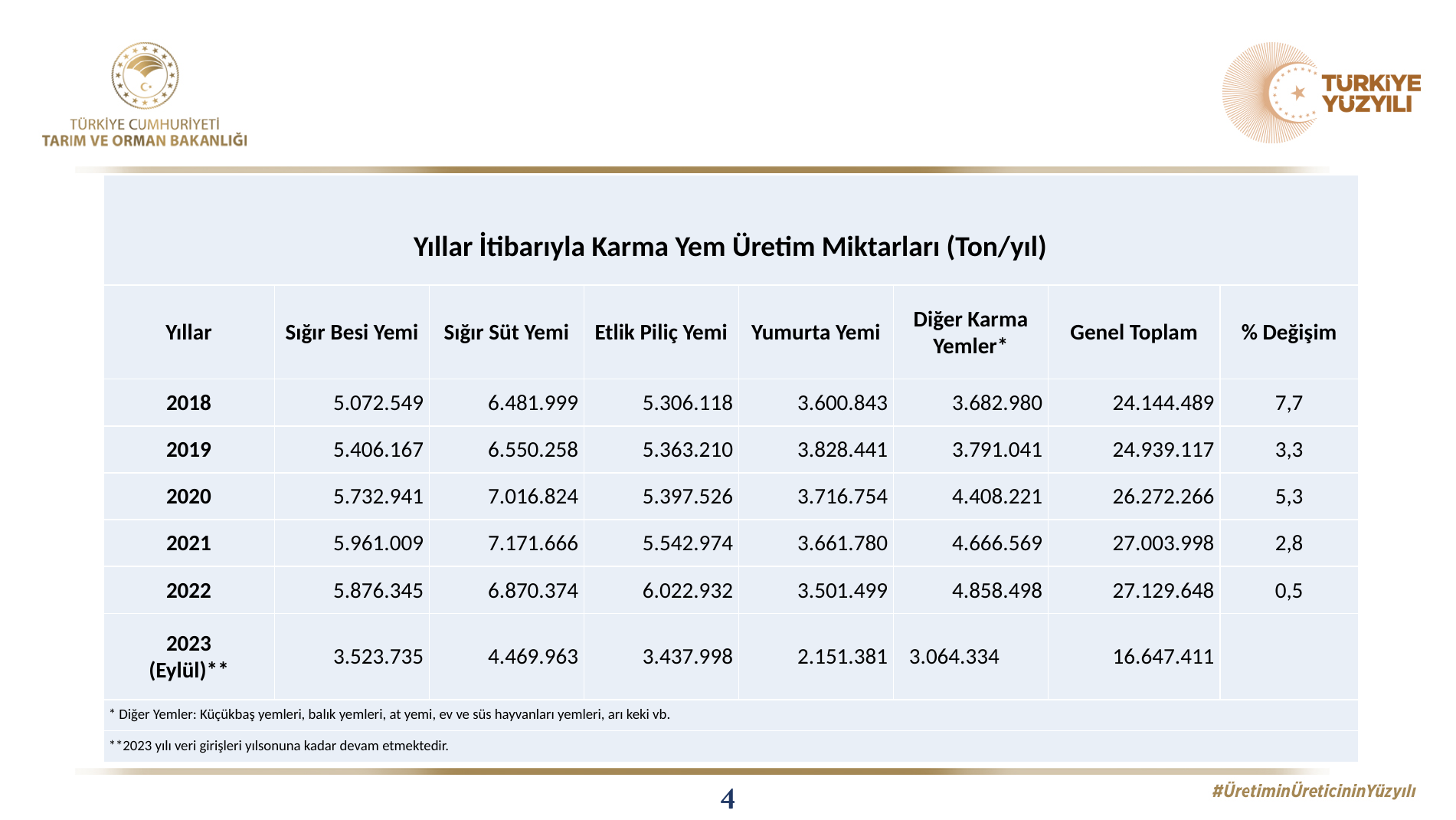

#
| Yıllar İtibarıyla Karma Yem Üretim Miktarları (Ton/yıl) |  |  |  |  |  |  |  |
| --- | --- | --- | --- | --- | --- | --- | --- |
| Yıllar | Sığır Besi Yemi | Sığır Süt Yemi | Etlik Piliç Yemi | Yumurta Yemi | Diğer Karma Yemler\* | Genel Toplam | % Değişim |
| 2018 | 5.072.549 | 6.481.999 | 5.306.118 | 3.600.843 | 3.682.980 | 24.144.489 | 7,7 |
| 2019 | 5.406.167 | 6.550.258 | 5.363.210 | 3.828.441 | 3.791.041 | 24.939.117 | 3,3 |
| 2020 | 5.732.941 | 7.016.824 | 5.397.526 | 3.716.754 | 4.408.221 | 26.272.266 | 5,3 |
| 2021 | 5.961.009 | 7.171.666 | 5.542.974 | 3.661.780 | 4.666.569 | 27.003.998 | 2,8 |
| 2022 | 5.876.345 | 6.870.374 | 6.022.932 | 3.501.499 | 4.858.498 | 27.129.648 | 0,5 |
| 2023 (Eylül)\*\* | 3.523.735 | 4.469.963 | 3.437.998 | 2.151.381 | 3.064.334 | 16.647.411 |  |
| \* Diğer Yemler: Küçükbaş yemleri, balık yemleri, at yemi, ev ve süs hayvanları yemleri, arı keki vb. |  |  |  |  |  |  |  |
| \*\*2023 yılı veri girişleri yılsonuna kadar devam etmektedir. |  |  |  |  |  |  |  |
4